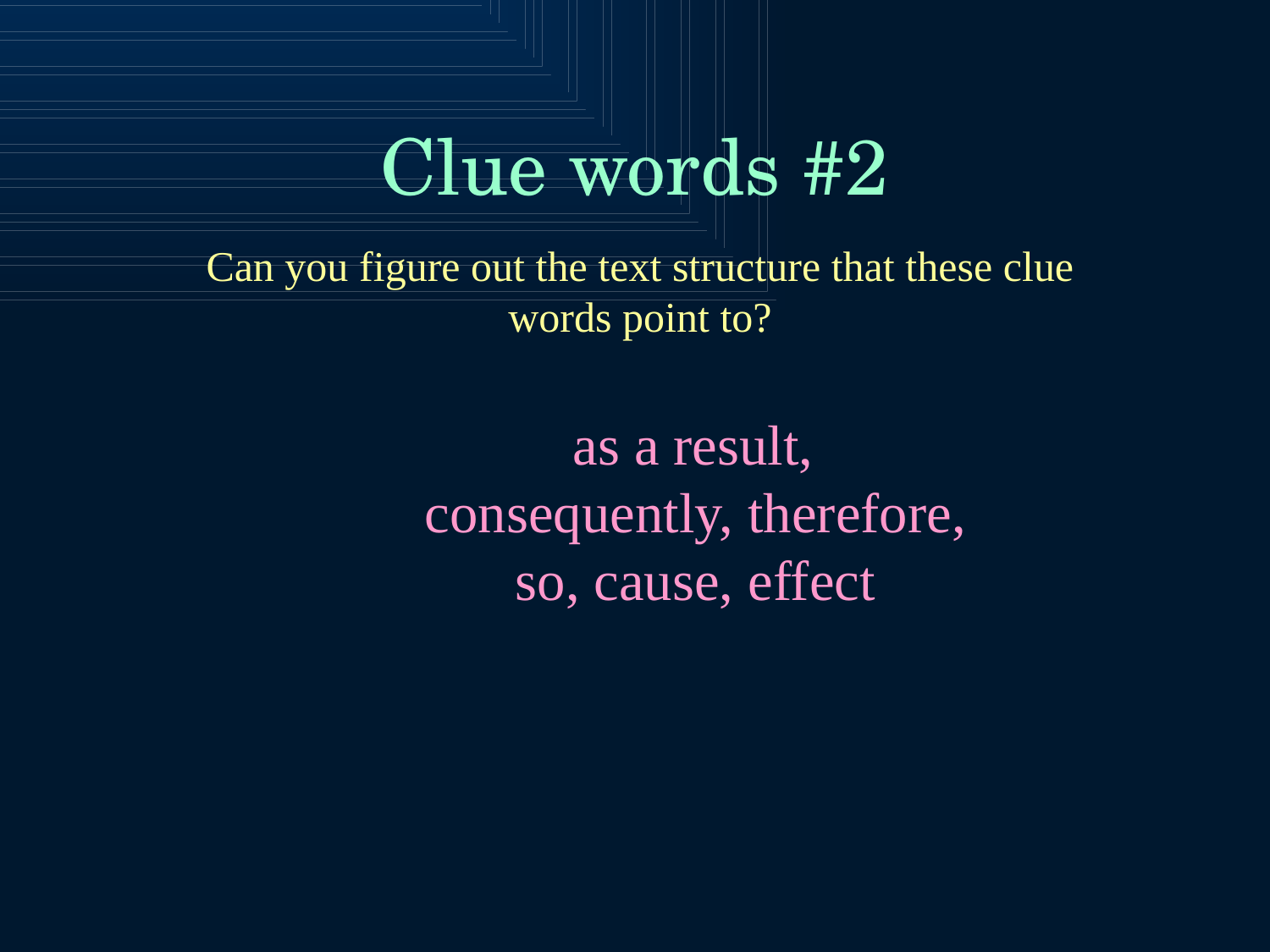

# Clue words #2
Can you figure out the text structure that these clue words point to?
   as a result, consequently, therefore, so, cause, effect